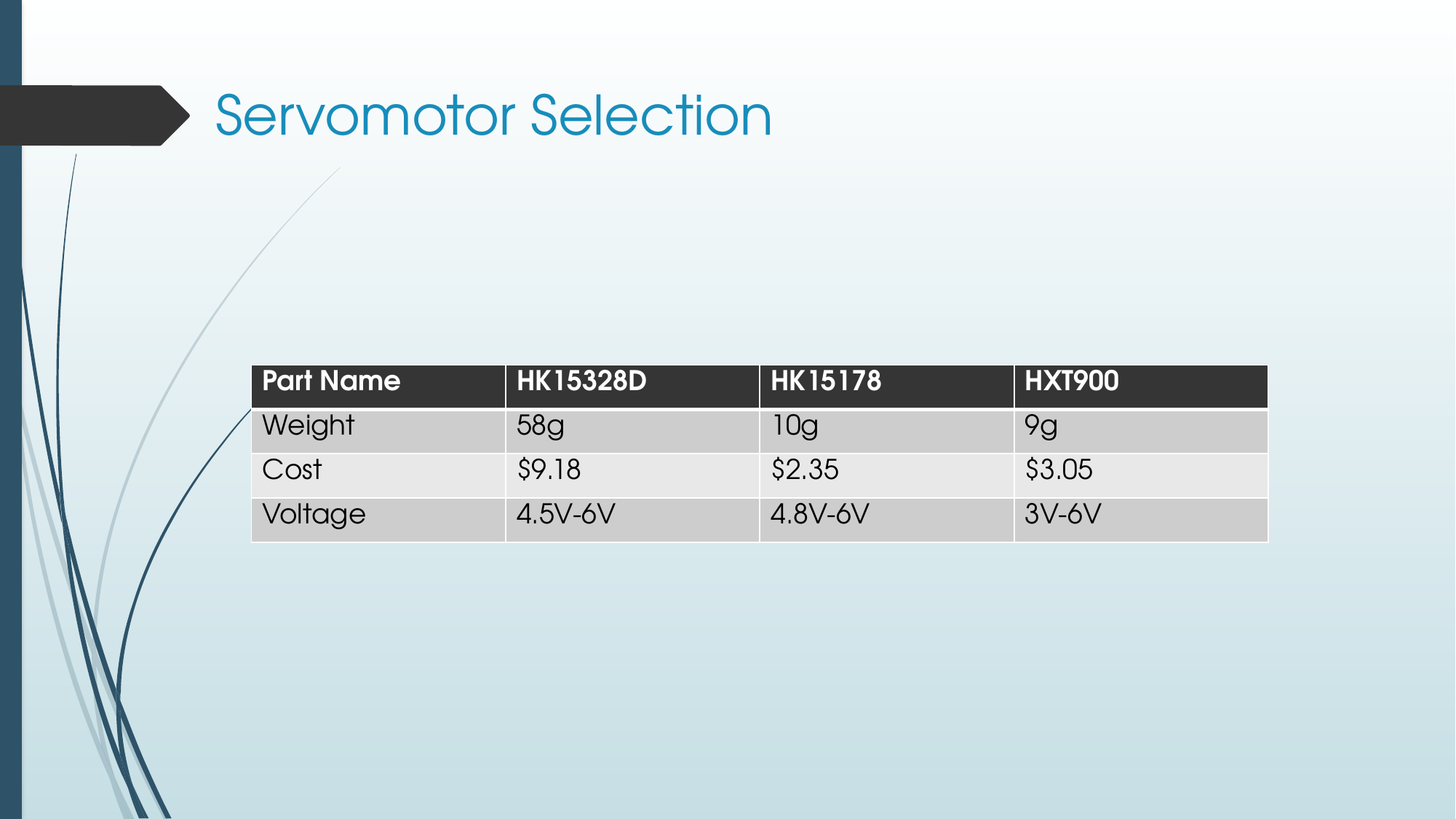

# Servomotor Selection

| Part Name | HK15328D | HK15178 | HXT900 |
| --- | --- | --- | --- |
| Weight | 58g | 10g | 9g |
| Cost | $9.18 | $2.35 | $3.05 |
| Voltage | 4.5V-6V | 4.8V-6V | 3V-6V |